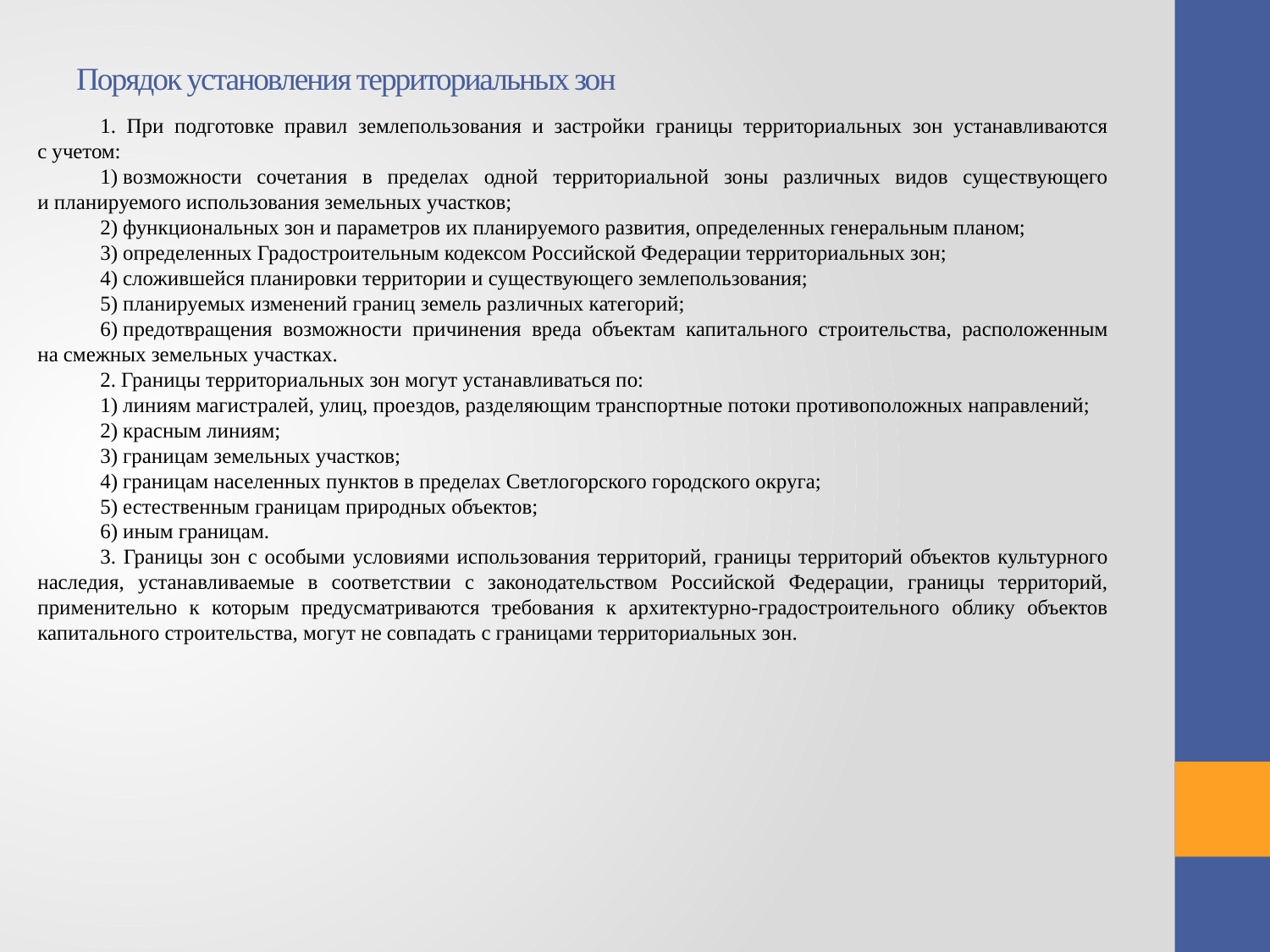

# Порядок установления территориальных зон
1. При подготовке правил землепользования и застройки границы территориальных зон устанавливаются
с учетом:
1) возможности сочетания в пределах одной территориальной зоны различных видов существующего
и планируемого использования земельных участков;
2) функциональных зон и параметров их планируемого развития, определенных генеральным планом;
3) определенных Градостроительным кодексом Российской Федерации территориальных зон;
4) сложившейся планировки территории и существующего землепользования;
5) планируемых изменений границ земель различных категорий;
6) предотвращения возможности причинения вреда объектам капитального строительства, расположенным
на смежных земельных участках.
2. Границы территориальных зон могут устанавливаться по:
1) линиям магистралей, улиц, проездов, разделяющим транспортные потоки противоположных направлений;
2) красным линиям;
3) границам земельных участков;
4) границам населенных пунктов в пределах Светлогорского городского округа;
5) естественным границам природных объектов;
6) иным границам.
3. Границы зон с особыми условиями использования территорий, границы территорий объектов культурного наследия, устанавливаемые в соответствии с законодательством Российской Федерации, границы территорий, применительно к которым предусматриваются требования к архитектурно-градостроительного облику объектов капитального строительства, могут не совпадать с границами территориальных зон.